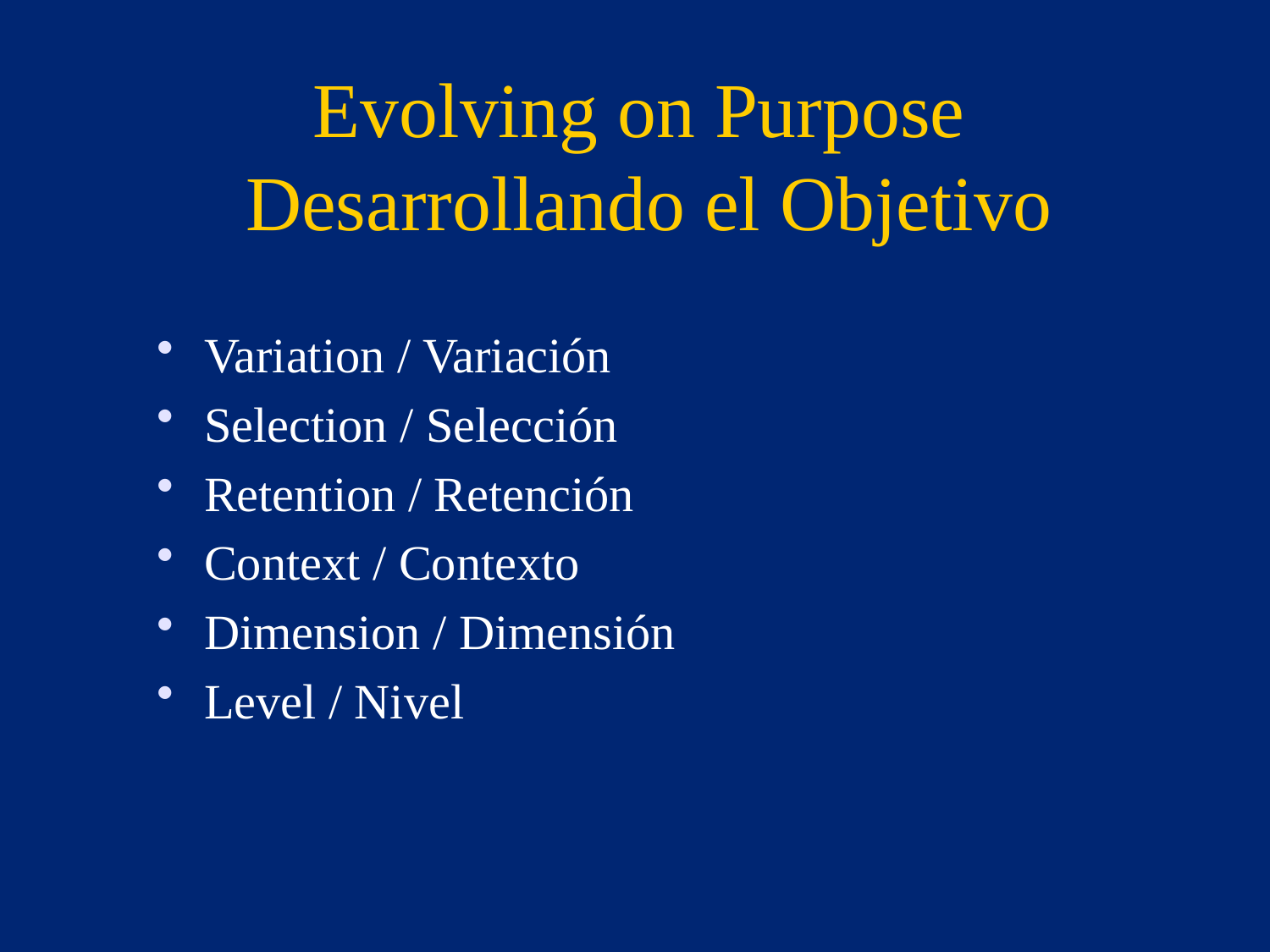

Evolving on Purpose
 Desarrollando el Objetivo
Variation / Variación
Selection / Selección
Retention / Retención
Context / Contexto
Dimension / Dimensión
Level / Nivel